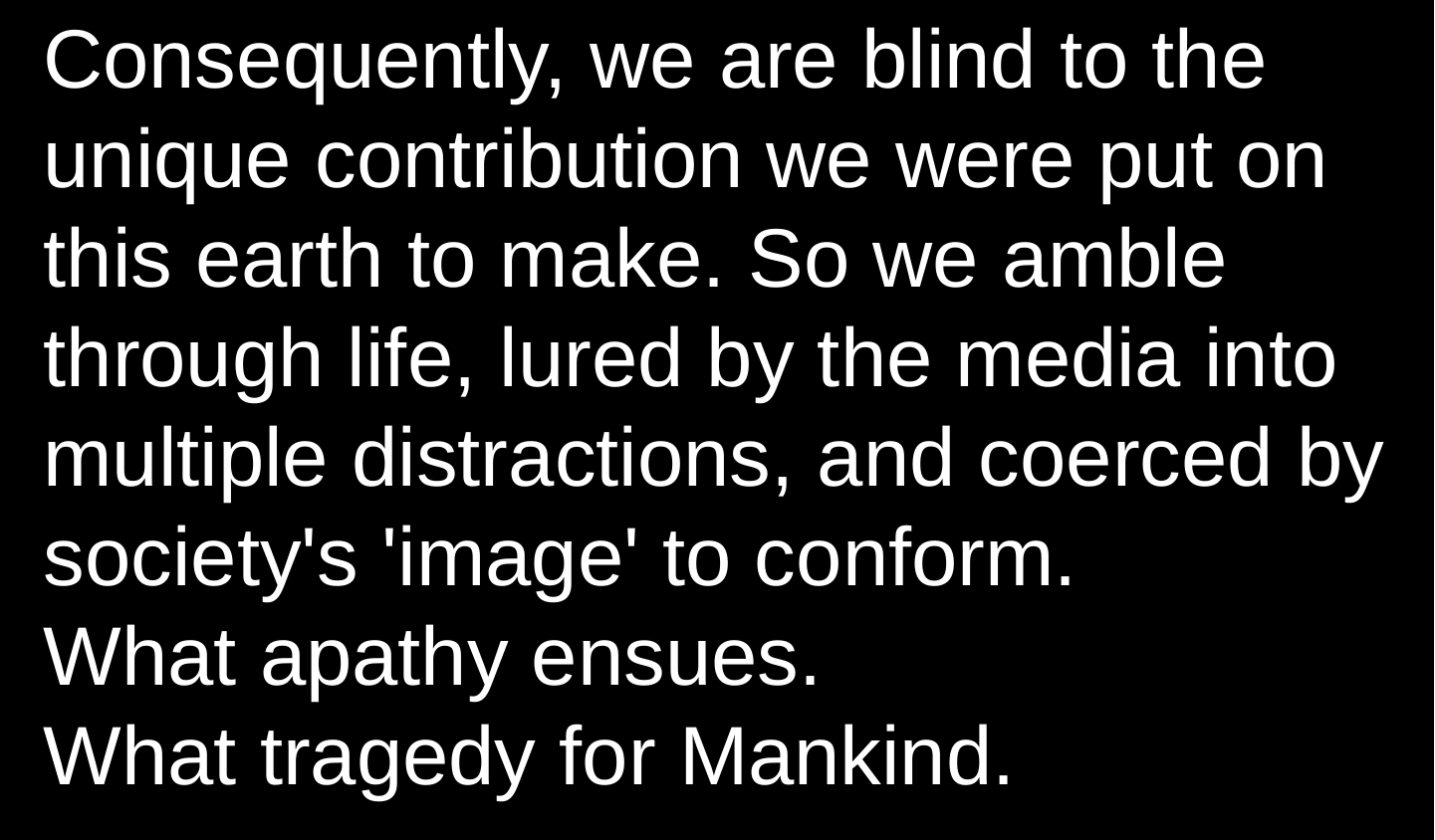

Consequently, we are blind to the unique contribution we were put on this earth to make. So we amble through life, lured by the media into multiple distractions, and coerced by society's 'image' to conform.
What apathy ensues.
What tragedy for Mankind.